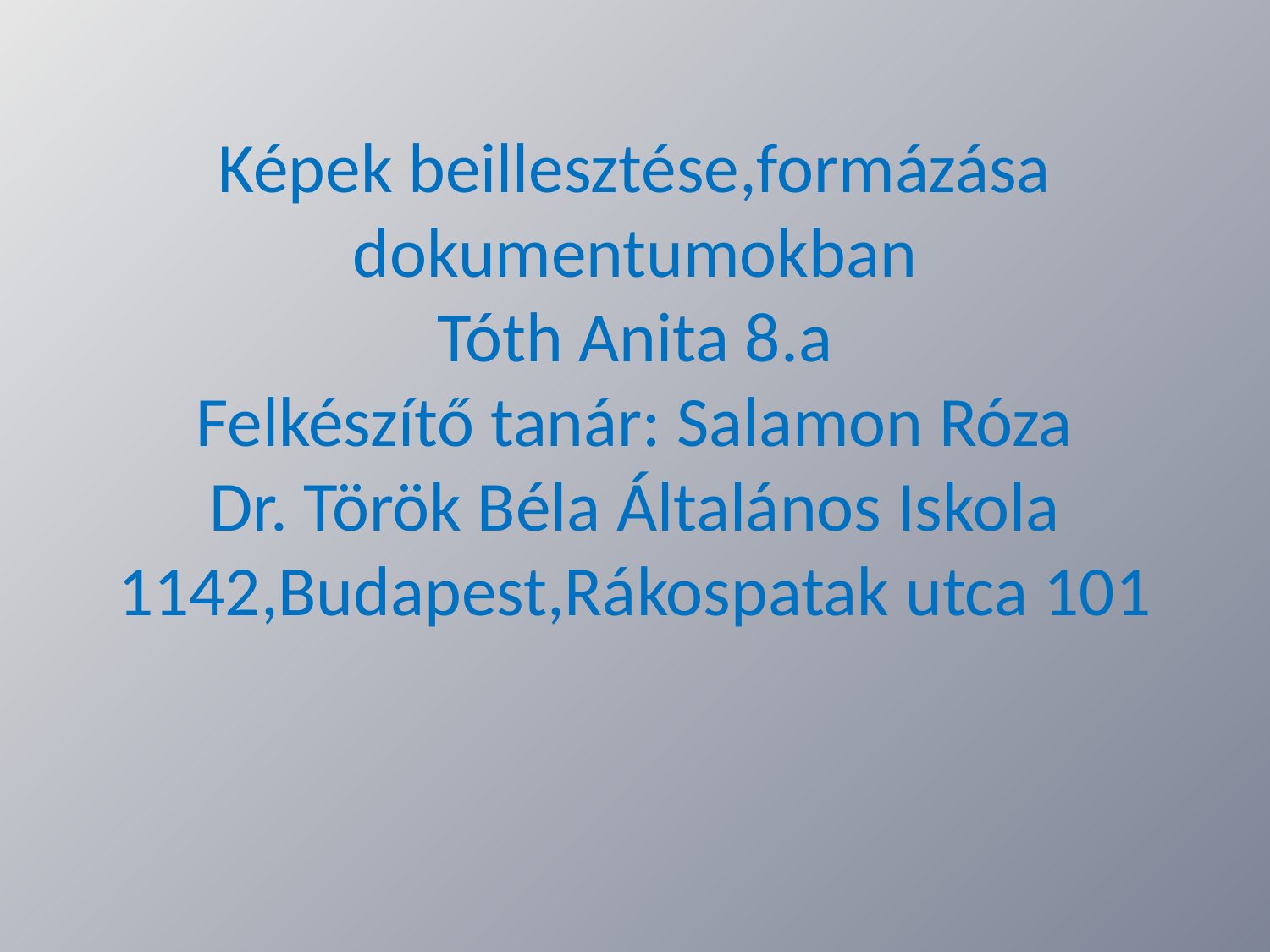

Képek beillesztése,formázása dokumentumokban
Tóth Anita 8.a
Felkészítő tanár: Salamon Róza
Dr. Török Béla Általános Iskola 1142,Budapest,Rákospatak utca 101